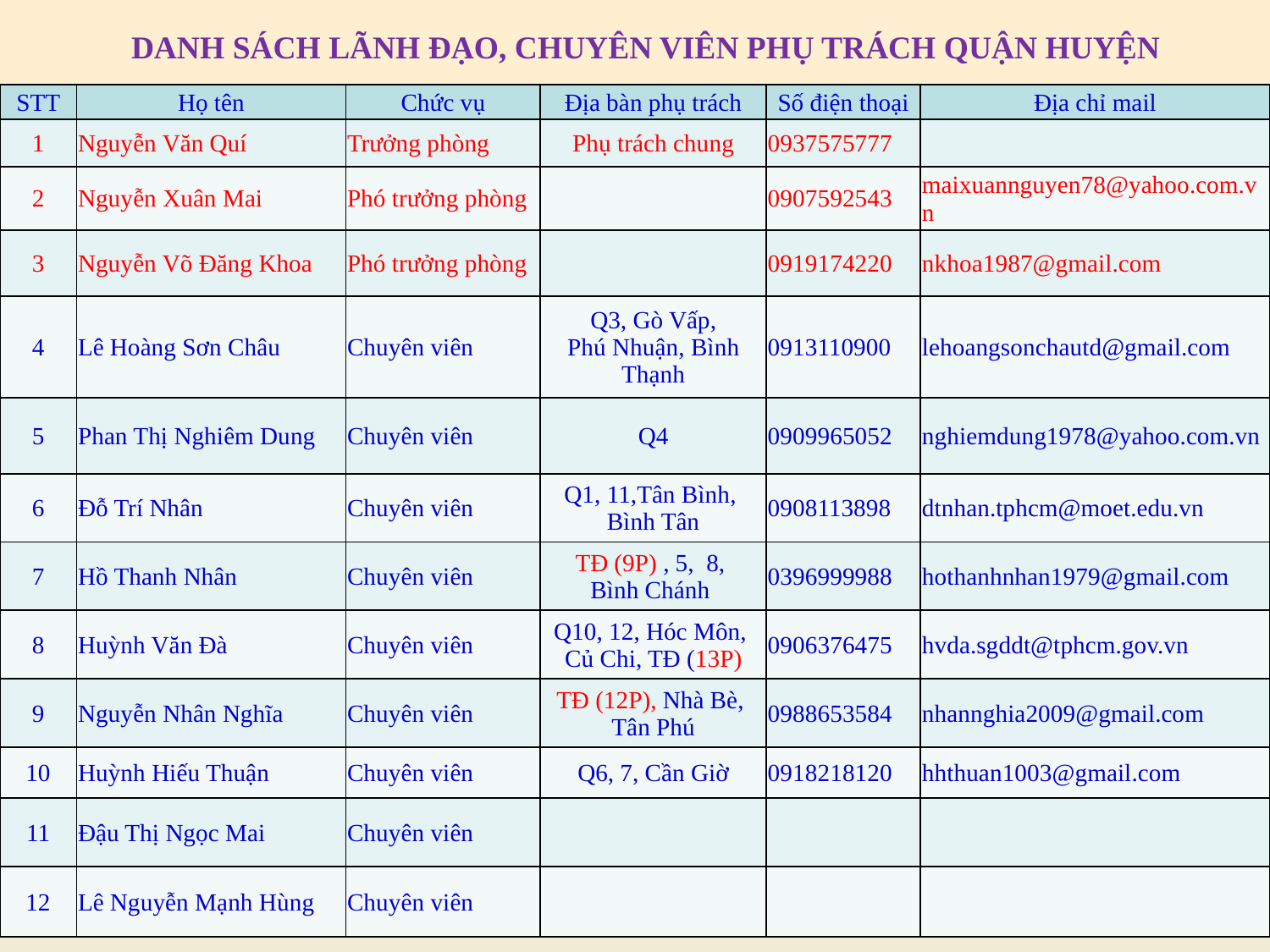

DANH SÁCH LÃNH ĐẠO, CHUYÊN VIÊN PHỤ TRÁCH QUẬN HUYỆN
| STT | Họ tên | Chức vụ | Địa bàn phụ trách | Số điện thoại | Địa chỉ mail |
| --- | --- | --- | --- | --- | --- |
| 1 | Nguyễn Văn Quí | Trưởng phòng | Phụ trách chung | 0937575777 |  |
| 2 | Nguyễn Xuân Mai | Phó trưởng phòng |  | 0907592543 | maixuannguyen78@yahoo.com.vn |
| 3 | Nguyễn Võ Đăng Khoa | Phó trưởng phòng |  | 0919174220 | nkhoa1987@gmail.com |
| 4 | Lê Hoàng Sơn Châu | Chuyên viên | Q3, Gò Vấp, Phú Nhuận, Bình Thạnh | 0913110900 | lehoangsonchautd@gmail.com |
| 5 | Phan Thị Nghiêm Dung | Chuyên viên | Q4 | 0909965052 | nghiemdung1978@yahoo.com.vn |
| 6 | Đỗ Trí Nhân | Chuyên viên | Q1, 11,Tân Bình, Bình Tân | 0908113898 | dtnhan.tphcm@moet.edu.vn |
| 7 | Hồ Thanh Nhân | Chuyên viên | TĐ (9P) , 5, 8, Bình Chánh | 0396999988 | hothanhnhan1979@gmail.com |
| 8 | Huỳnh Văn Đà | Chuyên viên | Q10, 12, Hóc Môn, Củ Chi, TĐ (13P) | 0906376475 | hvda.sgddt@tphcm.gov.vn |
| 9 | Nguyễn Nhân Nghĩa | Chuyên viên | TĐ (12P), Nhà Bè, Tân Phú | 0988653584 | nhannghia2009@gmail.com |
| 10 | Huỳnh Hiếu Thuận | Chuyên viên | Q6, 7, Cần Giờ | 0918218120 | hhthuan1003@gmail.com |
| 11 | Đậu Thị Ngọc Mai | Chuyên viên |  |  |  |
| 12 | Lê Nguyễn Mạnh Hùng | Chuyên viên |  |  |  |